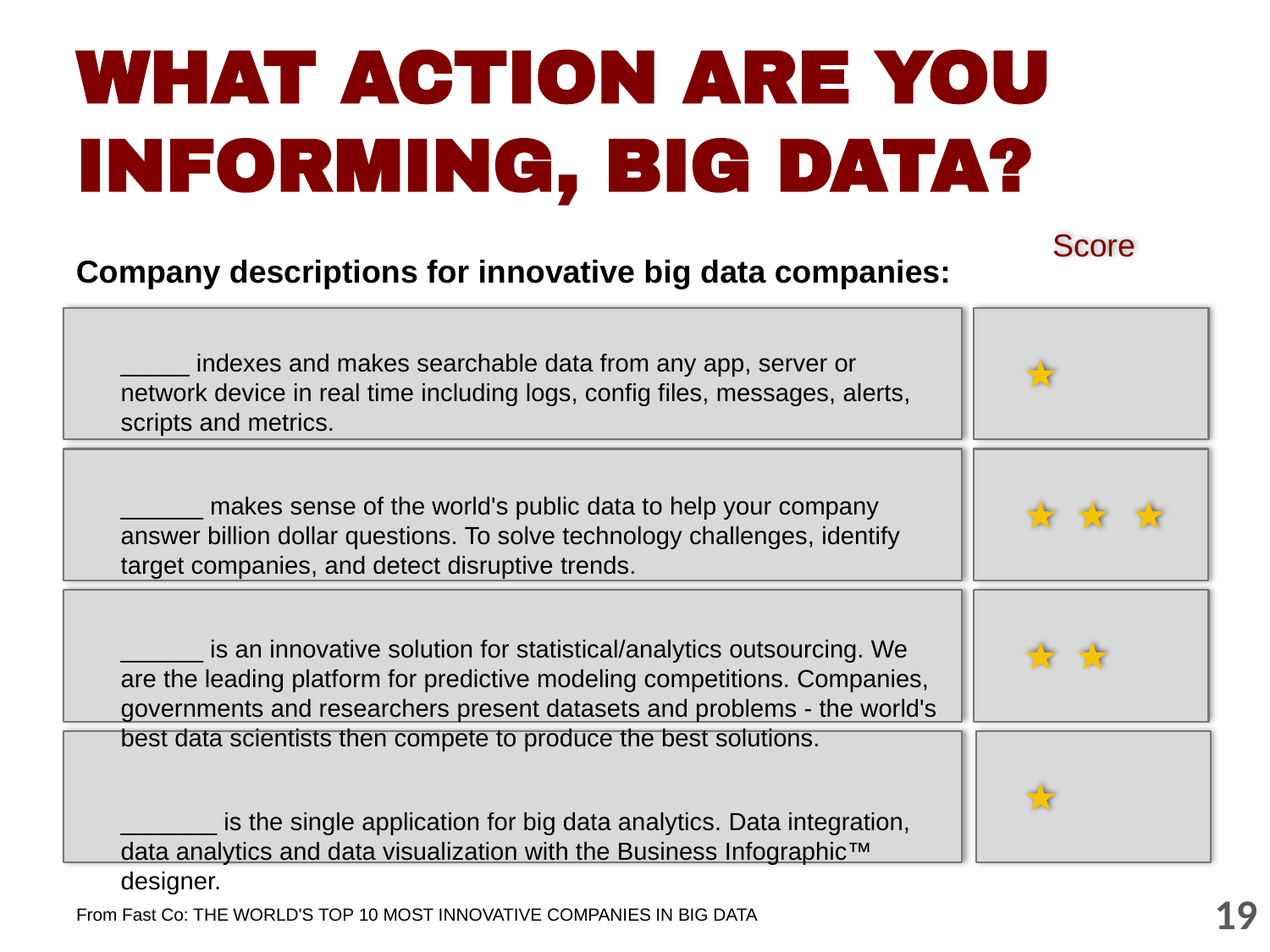

# WHAT ACTION ARE YOU INFORMING, BIG DATA?
Score
Company descriptions for innovative big data companies:

_____ indexes and makes searchable data from any app, server or network device in real time including logs, config files, messages, alerts, scripts and metrics.

______ makes sense of the world's public data to help your company answer billion dollar questions. To solve technology challenges, identify target companies, and detect disruptive trends.

______ is an innovative solution for statistical/analytics outsourcing. We are the leading platform for predictive modeling competitions. Companies, governments and researchers present datasets and problems - the world's best data scientists then compete to produce the best solutions.

_______ is the single application for big data analytics. Data integration, data analytics and data visualization with the Business Infographic™ designer.

From Fast Co: THE WORLD'S TOP 10 MOST INNOVATIVE COMPANIES IN BIG DATA
19